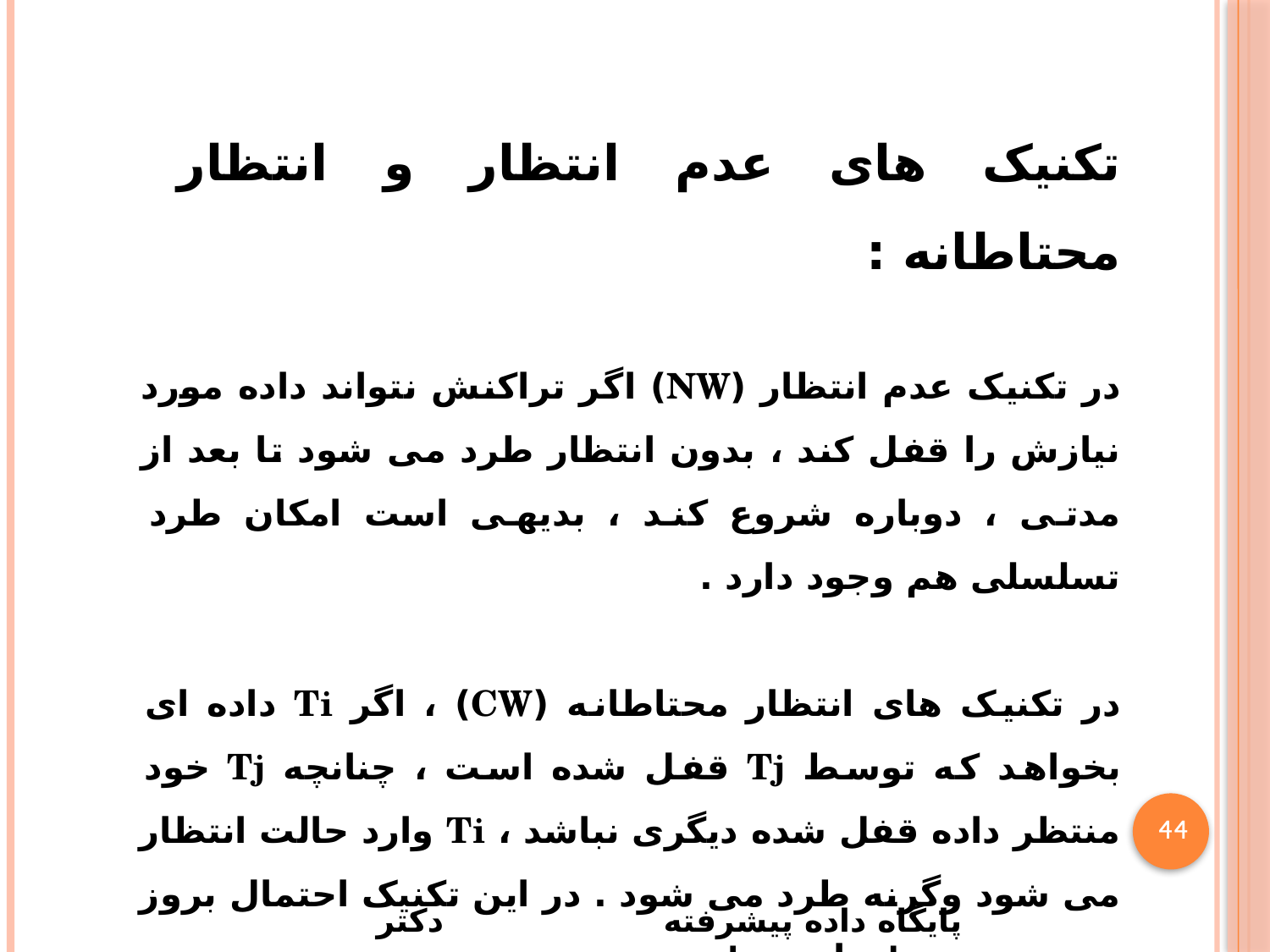

تکنیک های عدم انتظار و انتظار محتاطانه :

در تکنیک عدم انتظار (NW) اگر تراکنش نتواند داده مورد نیازش را قفل کند ، بدون انتظار طرد می شود تا بعد از مدتی ، دوباره شروع کند ، بدیهی است امکان طرد تسلسلی هم وجود دارد .

در تکنیک های انتظار محتاطانه (CW) ، اگر Ti داده ای بخواهد که توسط Tj قفل شده است ، چنانچه Tj خود منتظر داده قفل شده دیگری نباشد ، Ti وارد حالت انتظار می شود وگرنه طرد می شود . در این تکنیک احتمال بروز بن بست وجود دارد .
44